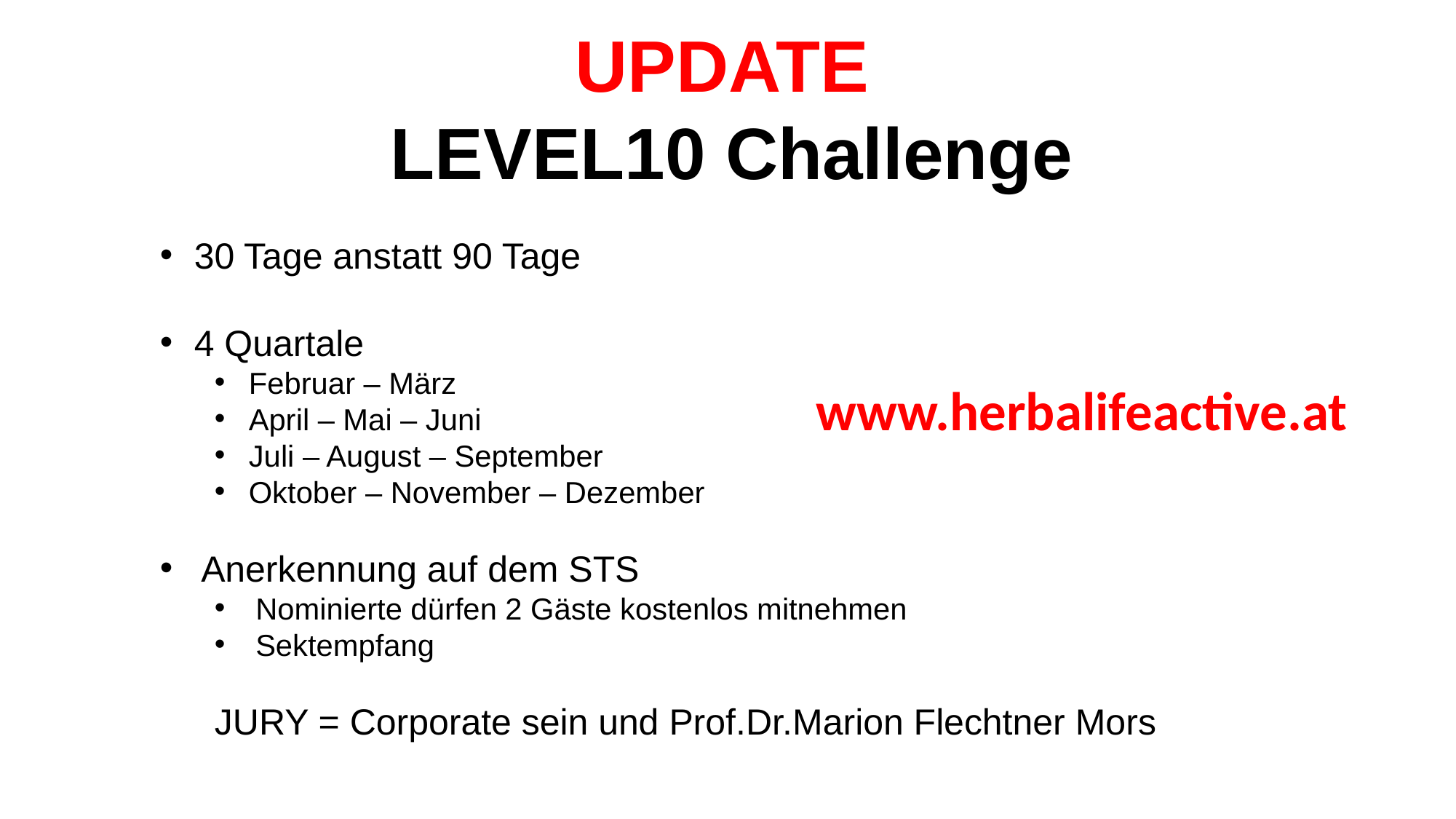

UPDATE
LEVEL10 Challenge
30 Tage anstatt 90 Tage

4 Quartale
Februar – März
April – Mai – Juni
Juli – August – September
Oktober – November – Dezember

Anerkennung auf dem STS
Nominierte dürfen 2 Gäste kostenlos mitnehmen
Sektempfang

JURY = Corporate sein und Prof.Dr.Marion Flechtner Mors

www.herbalifeactive.at